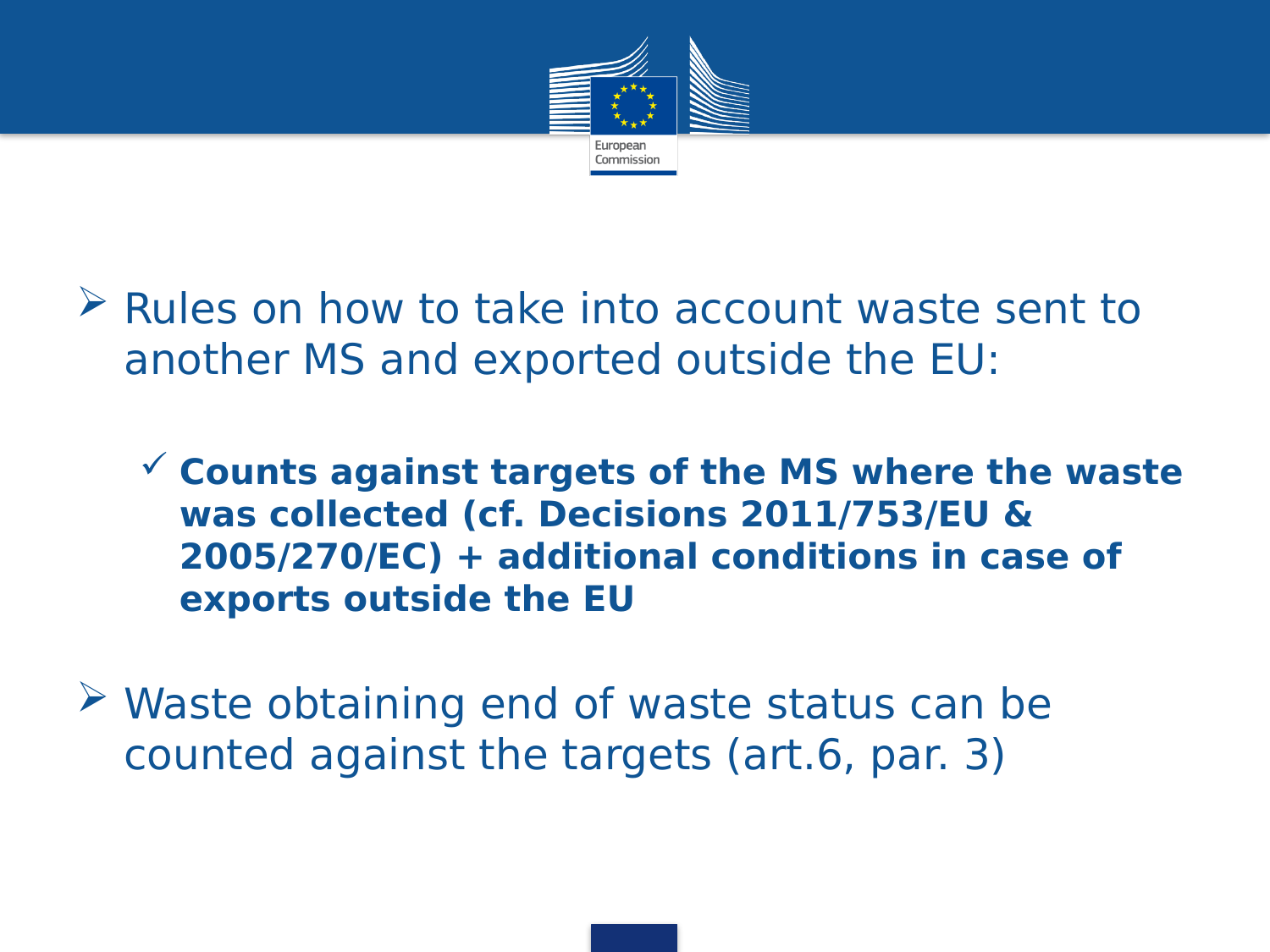

Rules on how to take into account waste sent to another MS and exported outside the EU:

Counts against targets of the MS where the waste was collected (cf. Decisions 2011/753/EU & 2005/270/EC) + additional conditions in case of exports outside the EU

Waste obtaining end of waste status can be counted against the targets (art.6, par. 3)